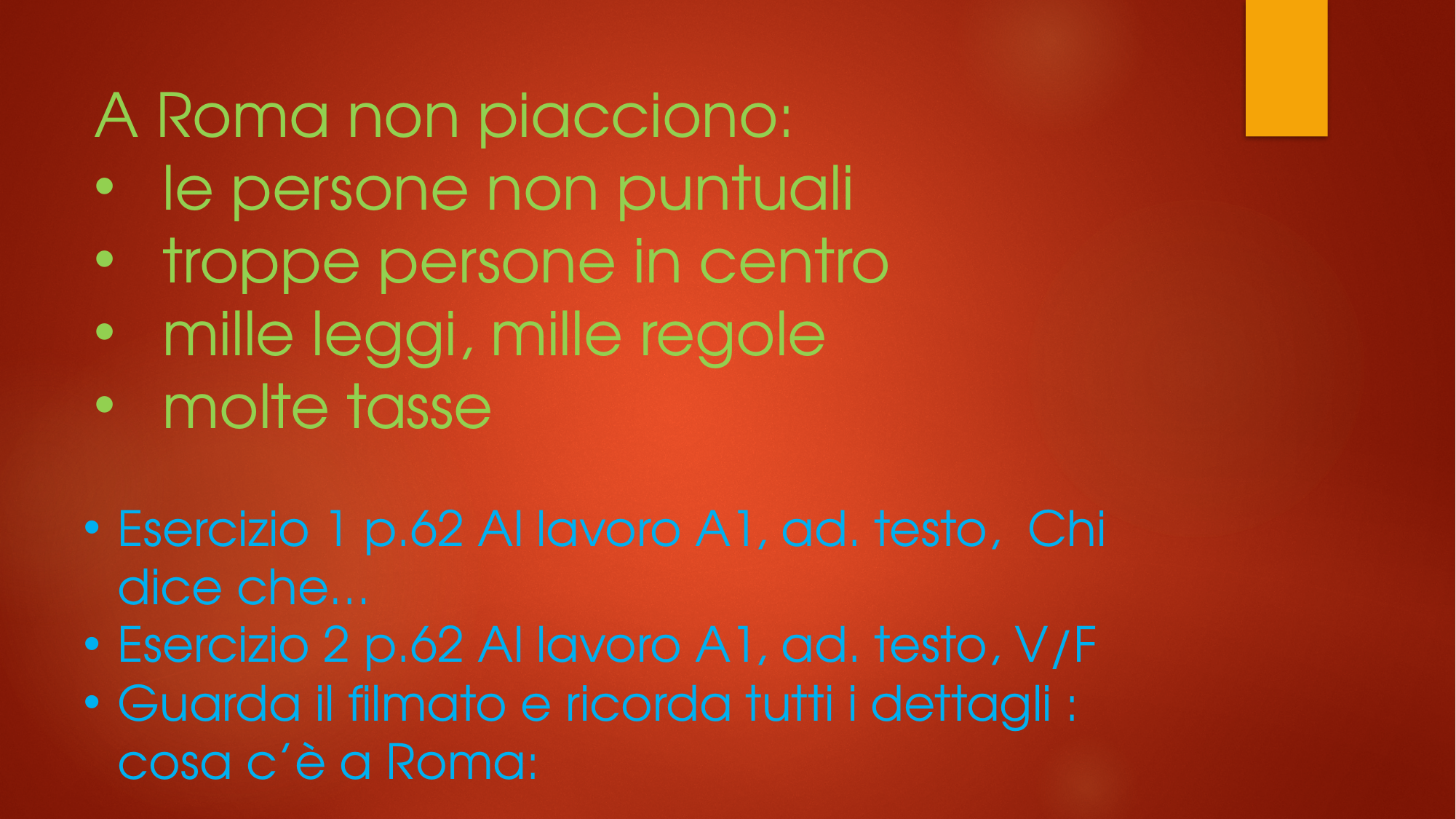

A Roma non piacciono:
le persone non puntuali
troppe persone in centro
mille leggi, mille regole
molte tasse

Esercizio 1 p.62 Al lavoro A1, ad. testo,  Chi dice che…
Esercizio 2 p.62 Al lavoro A1, ad. testo, V/F
Guarda il filmato e ricorda tutti i dettagli : cosa c’è a Roma: